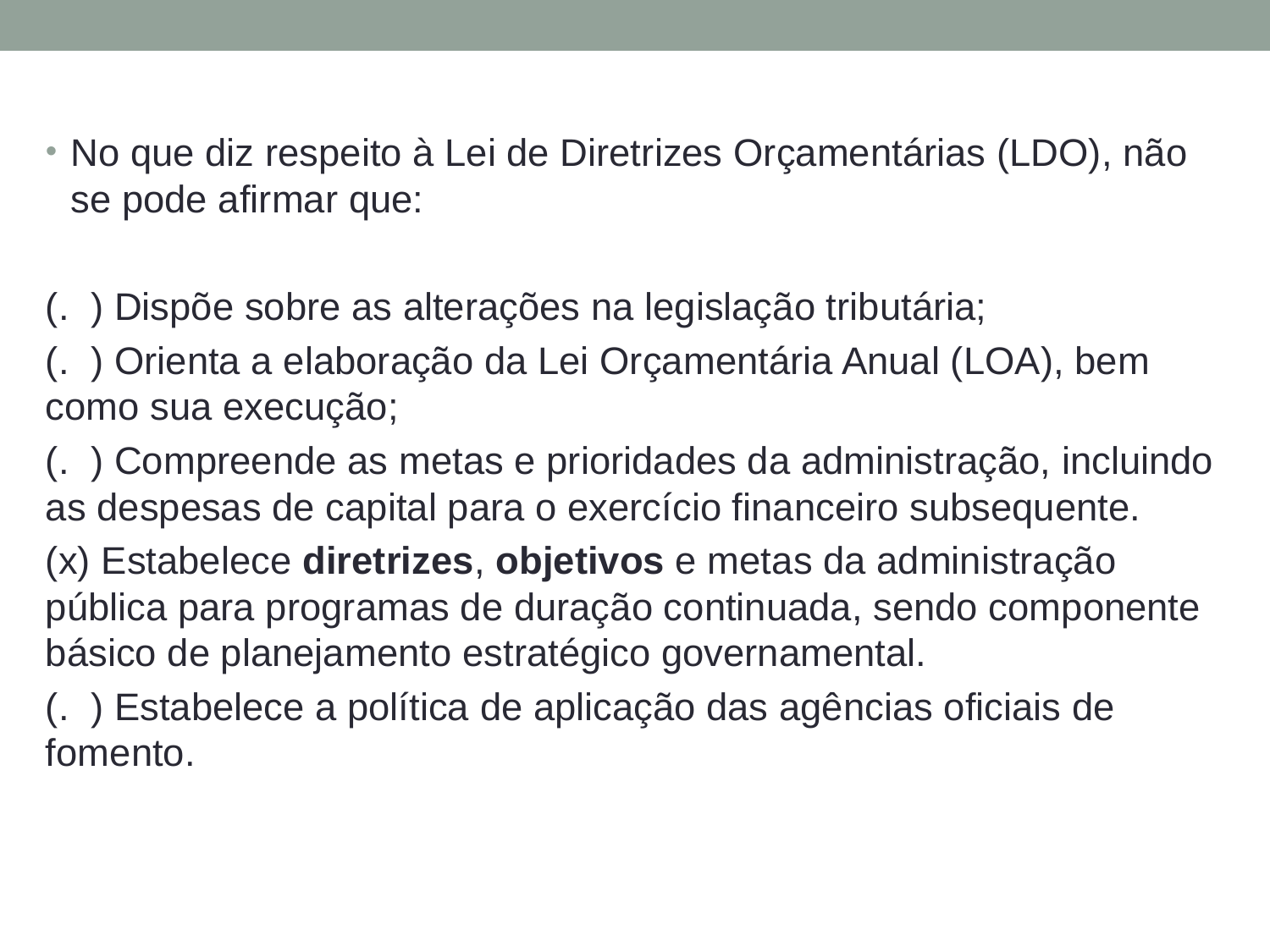

No que diz respeito à Lei de Diretrizes Orçamentárias (LDO), não se pode afirmar que:

(.  ) Dispõe sobre as alterações na legislação tributária;
(.  ) Orienta a elaboração da Lei Orçamentária Anual (LOA), bem como sua execução;
(.  ) Compreende as metas e prioridades da administração, incluindo as despesas de capital para o exercício financeiro subsequente.
(x) Estabelece diretrizes, objetivos e metas da administração pública para programas de duração continuada, sendo componente básico de planejamento estratégico governamental.
(.  ) Estabelece a política de aplicação das agências oficiais de fomento.